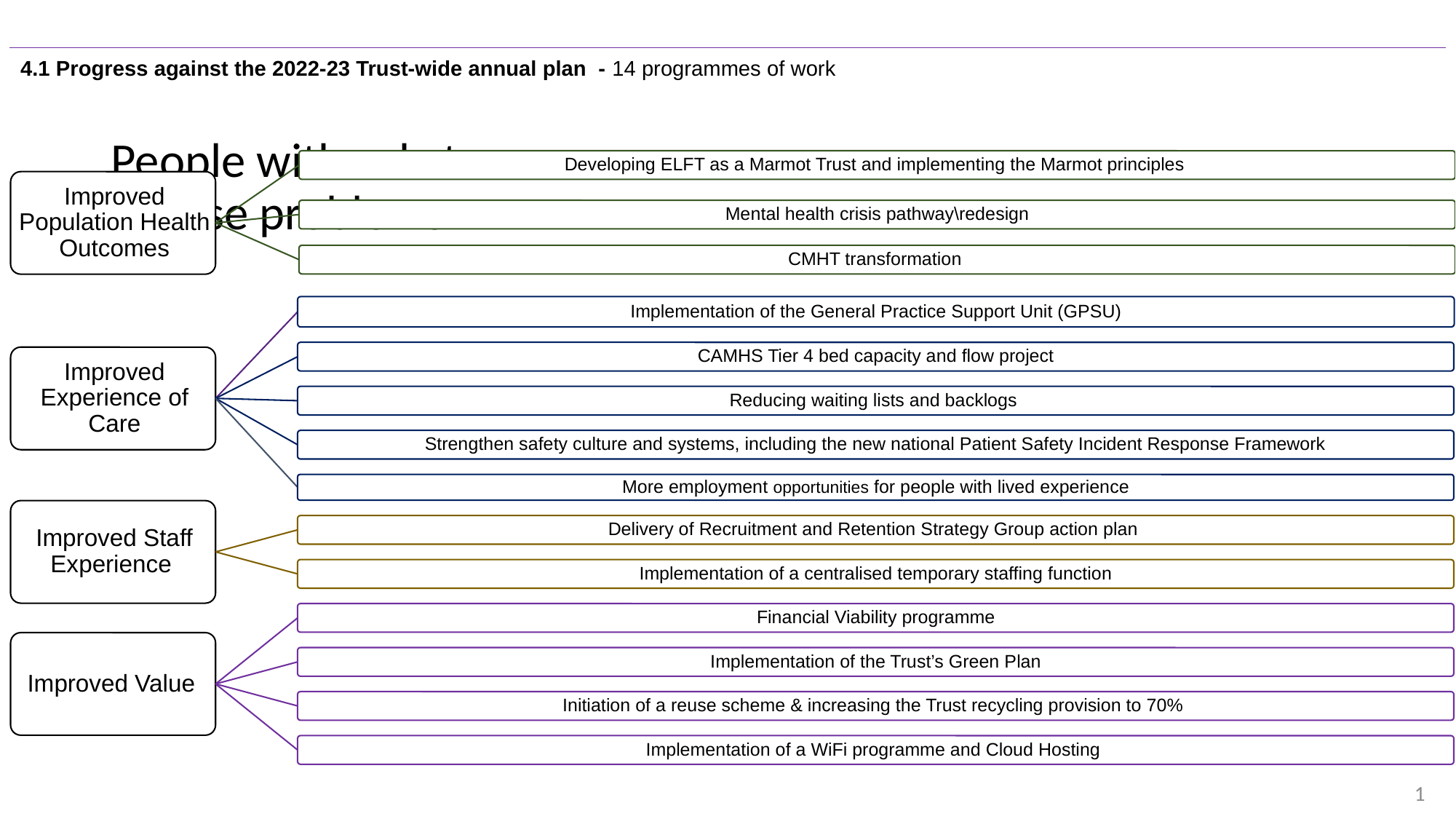

4.1 Progress against the 2022-23 Trust-wide annual plan  - 14 programmes of work
# People with substance misuse problems
Improved Population Health Outcomes

Mental health crisis pathway\redesign

CMHT transformation

Developing ELFT as a Marmot Trust and implementing the Marmot principles
Improved Experience of Care

Implementation of the General Practice Support Unit (GPSU)

CAMHS Tier 4 bed capacity and flow project

Reducing waiting lists and backlogs

Strengthen safety culture and systems, including the new national Patient Safety Incident Response Framework

More employment opportunities for people with lived experience
Improved Staff Experience

Delivery of Recruitment and Retention Strategy Group action plan

Implementation of a centralised temporary staffing function
Improved Value

Financial Viability programme

Implementation of the Trust’s Green Plan

Initiation of a reuse scheme & increasing the Trust recycling provision to 70%

Implementation of a WiFi programme and Cloud Hosting
1